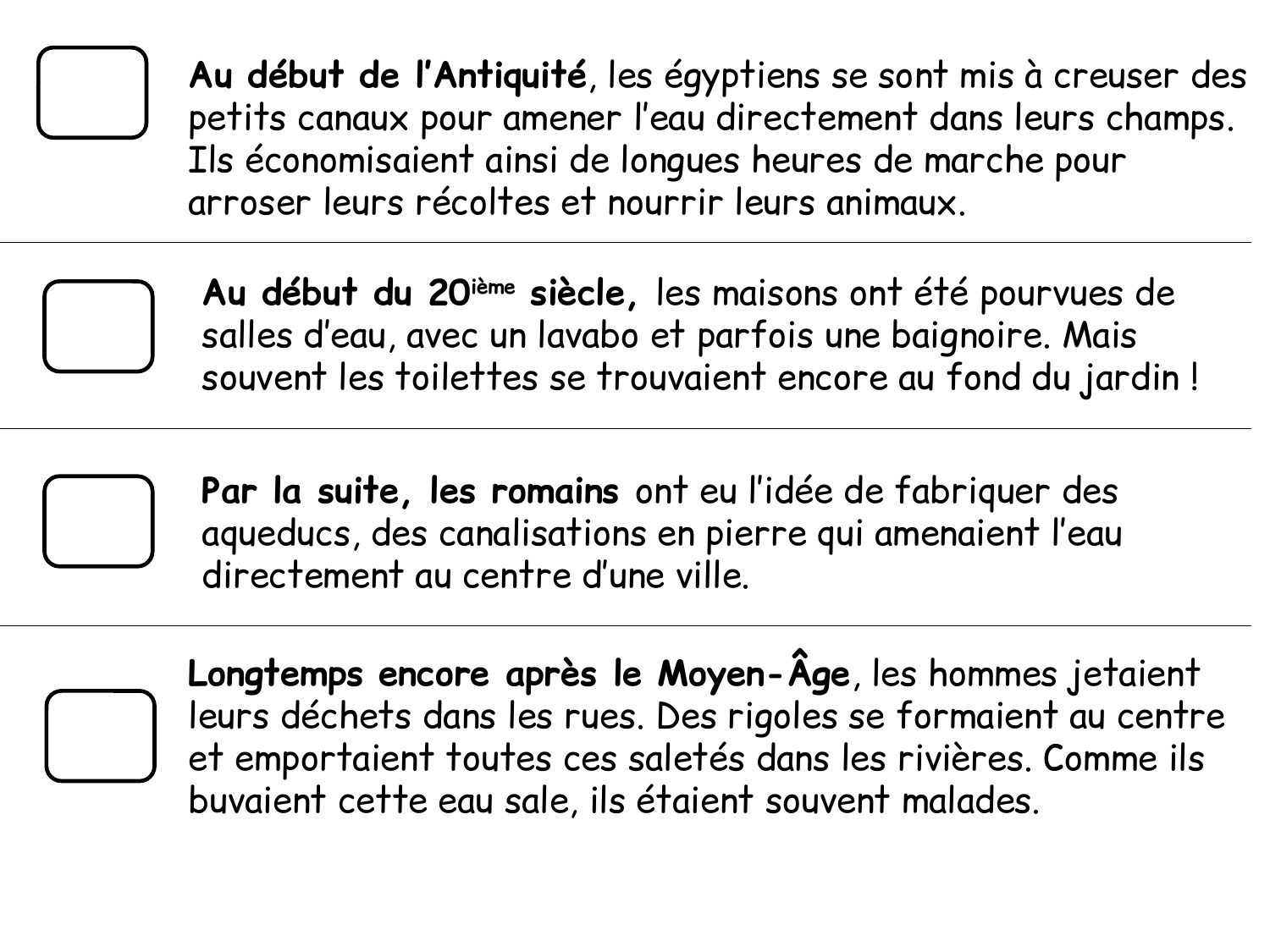

Au début de l’Antiquité, les égyptiens se sont mis à creuser des petits canaux pour amener l’eau directement dans leurs champs. Ils économisaient ainsi de longues heures de marche pour arroser leurs récoltes et nourrir leurs animaux.

Au début du 20ième siècle, les maisons ont été pourvues de salles d’eau, avec un lavabo et parfois une baignoire. Mais souvent les toilettes se trouvaient encore au fond du jardin !

Par la suite, les romains ont eu l’idée de fabriquer des aqueducs, des canalisations en pierre qui amenaient l’eau directement au centre d’une ville.

Longtemps encore après le Moyen-Âge, les hommes jetaient leurs déchets dans les rues. Des rigoles se formaient au centre et emportaient toutes ces saletés dans les rivières. Comme ils buvaient cette eau sale, ils étaient souvent malades.